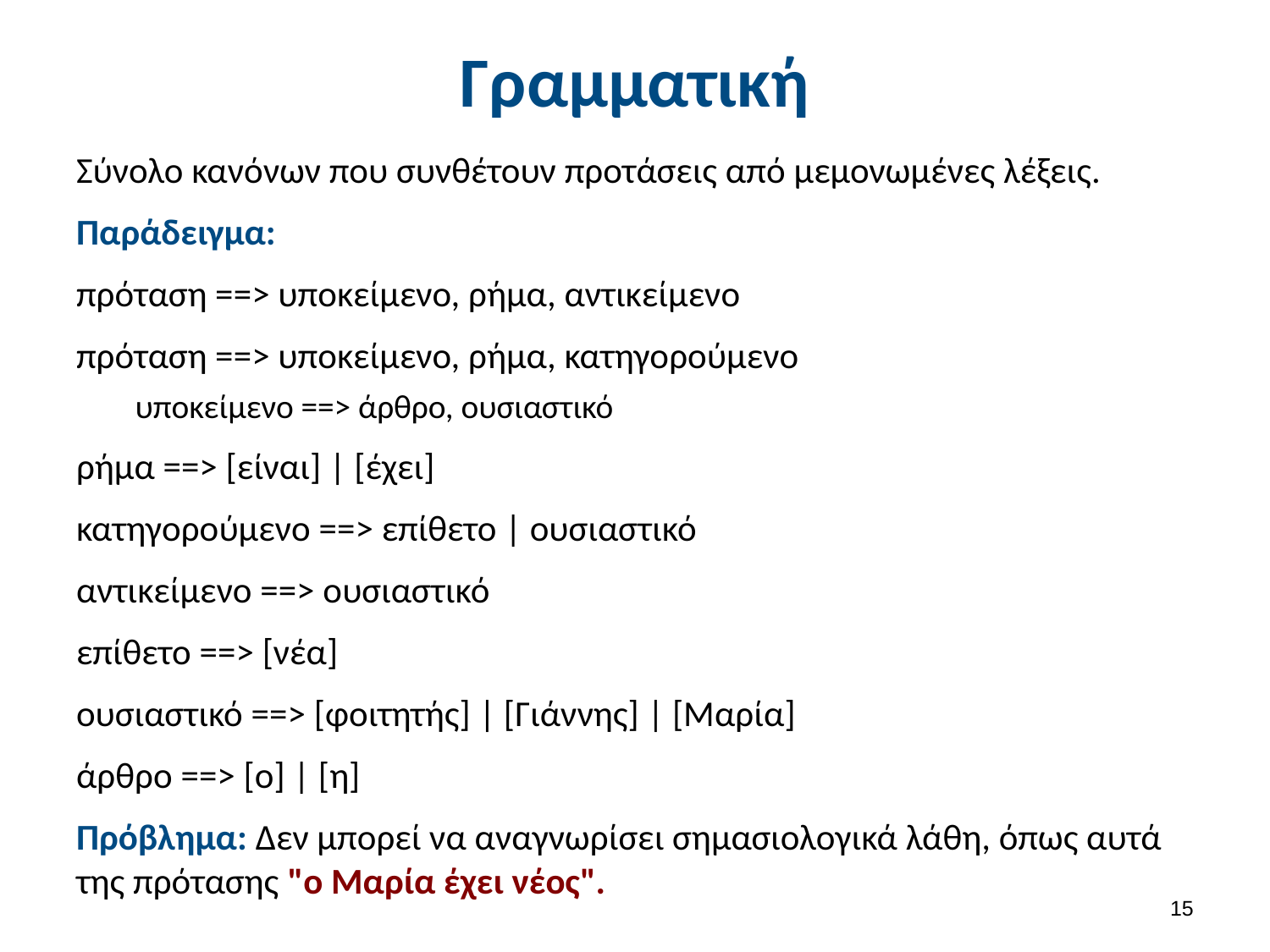

# Γραμματική
Σύνολο κανόνων που συνθέτουν προτάσεις από μεμονωμένες λέξεις.
Παράδειγμα:
πρόταση ==> υποκείμενο, ρήμα, αντικείμενο
πρόταση ==> υποκείμενο, ρήμα, κατηγορούμενο
υποκείμενο ==> άρθρο, ουσιαστικό
ρήμα ==> [είναι] | [έχει]
κατηγορούμενο ==> επίθετο | ουσιαστικό
αντικείμενο ==> ουσιαστικό
επίθετο ==> [νέα]
ουσιαστικό ==> [φοιτητής] | [Γιάννης] | [Μαρία]
άρθρο ==> [ο] | [η]
Πρόβλημα: Δεν μπορεί να αναγνωρίσει σημασιολογικά λάθη, όπως αυτά της πρότασης "ο Μαρία έχει νέος".

15